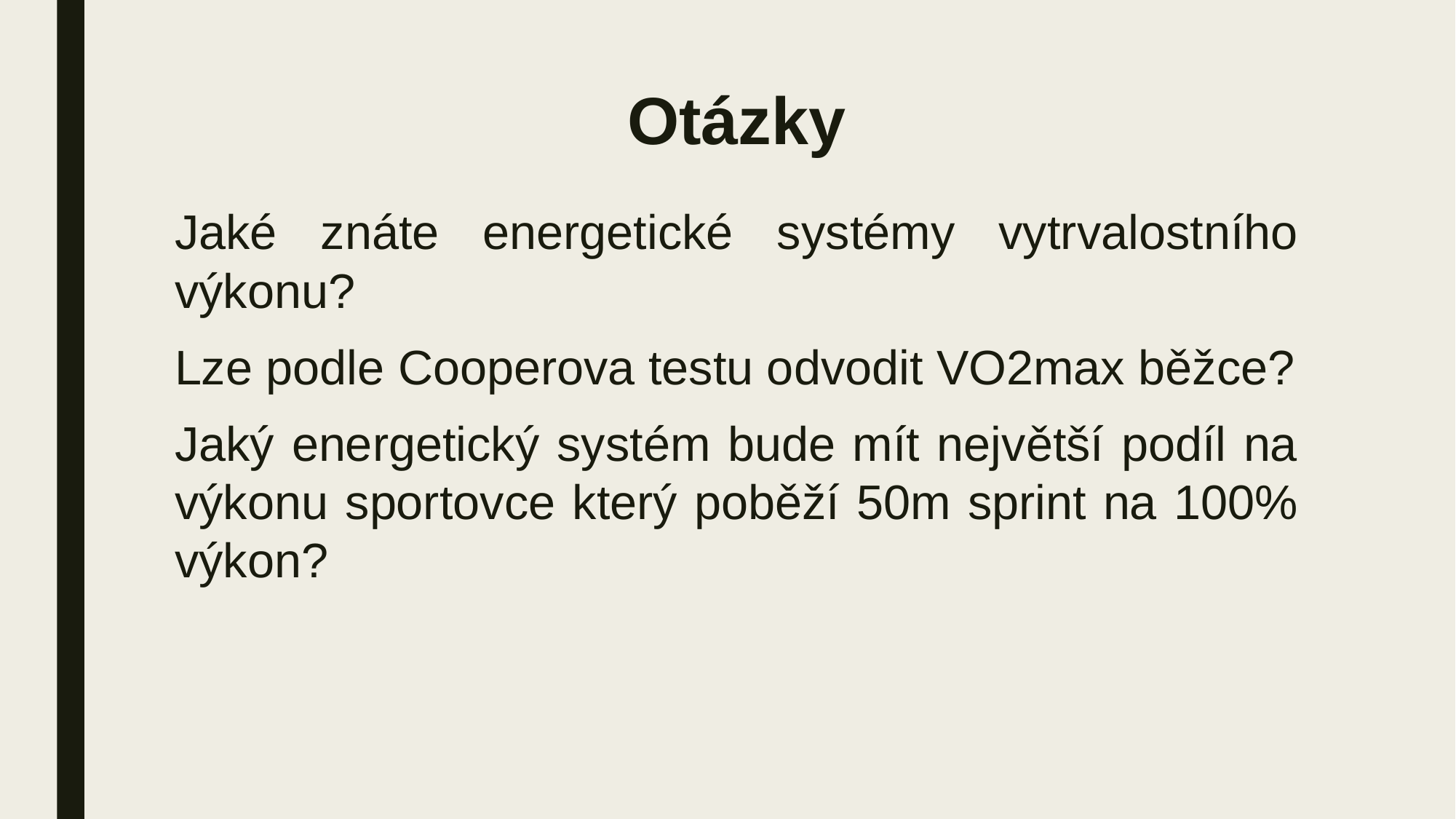

# Otázky
Jaké znáte energetické systémy vytrvalostního výkonu?
Lze podle Cooperova testu odvodit VO2max běžce?
Jaký energetický systém bude mít největší podíl na výkonu sportovce který poběží 50m sprint na 100% výkon?